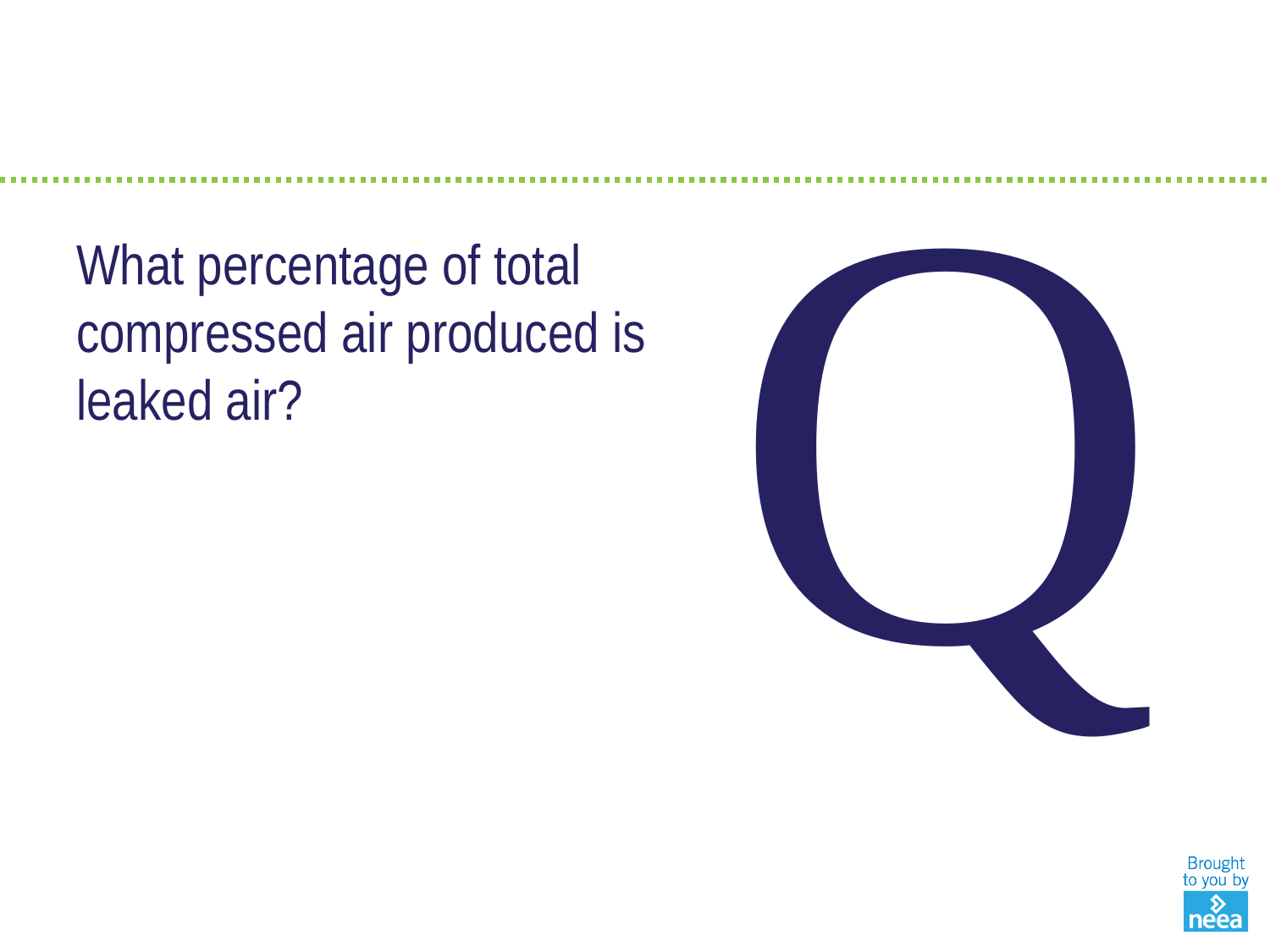

Q
What percentage of total compressed air produced is leaked air?